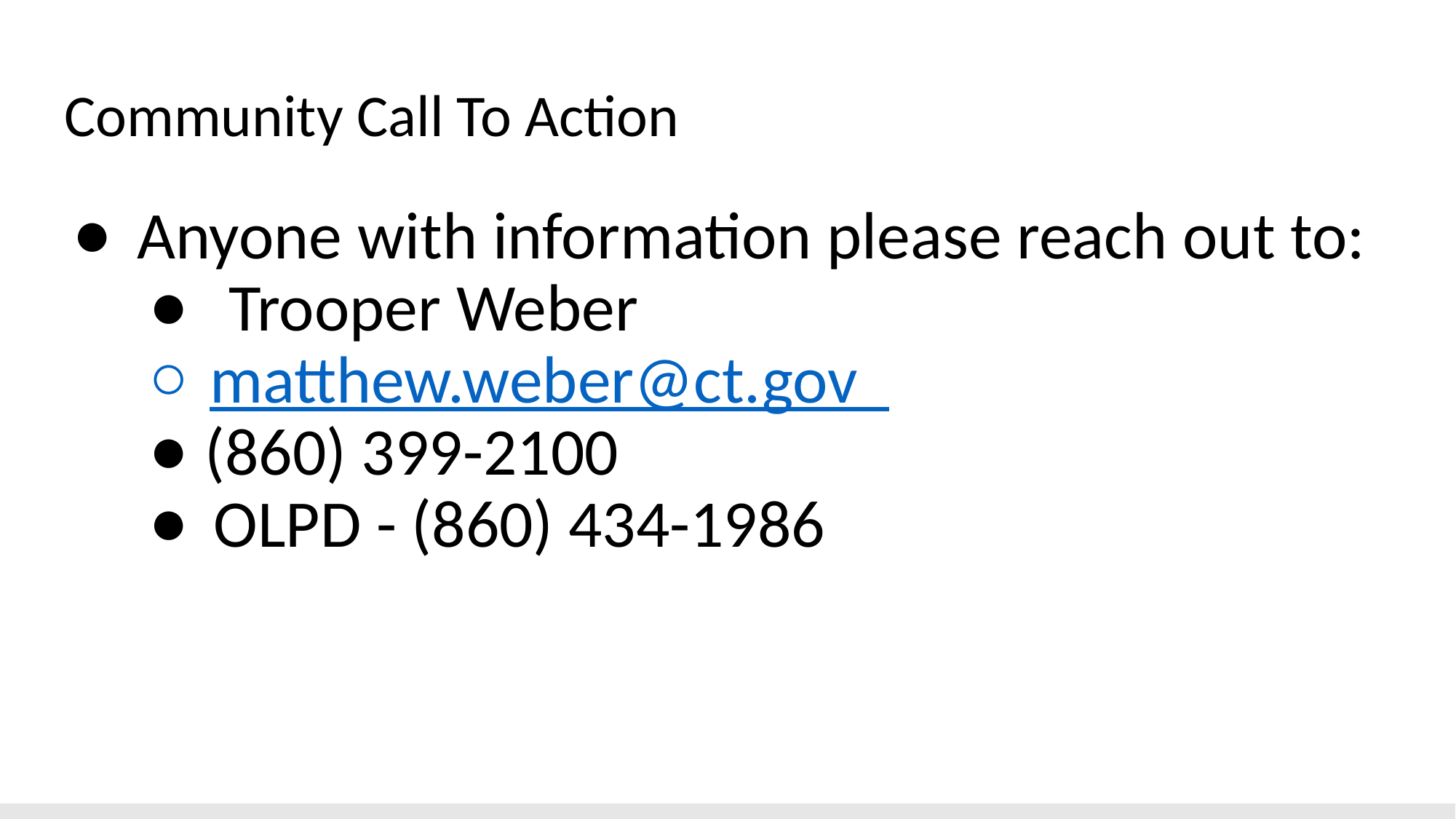

# Community Call To Action
Anyone with information please reach out to:
 Trooper Weber
matthew.weber@ct.gov
(860) 399-2100
OLPD - (860) 434-1986